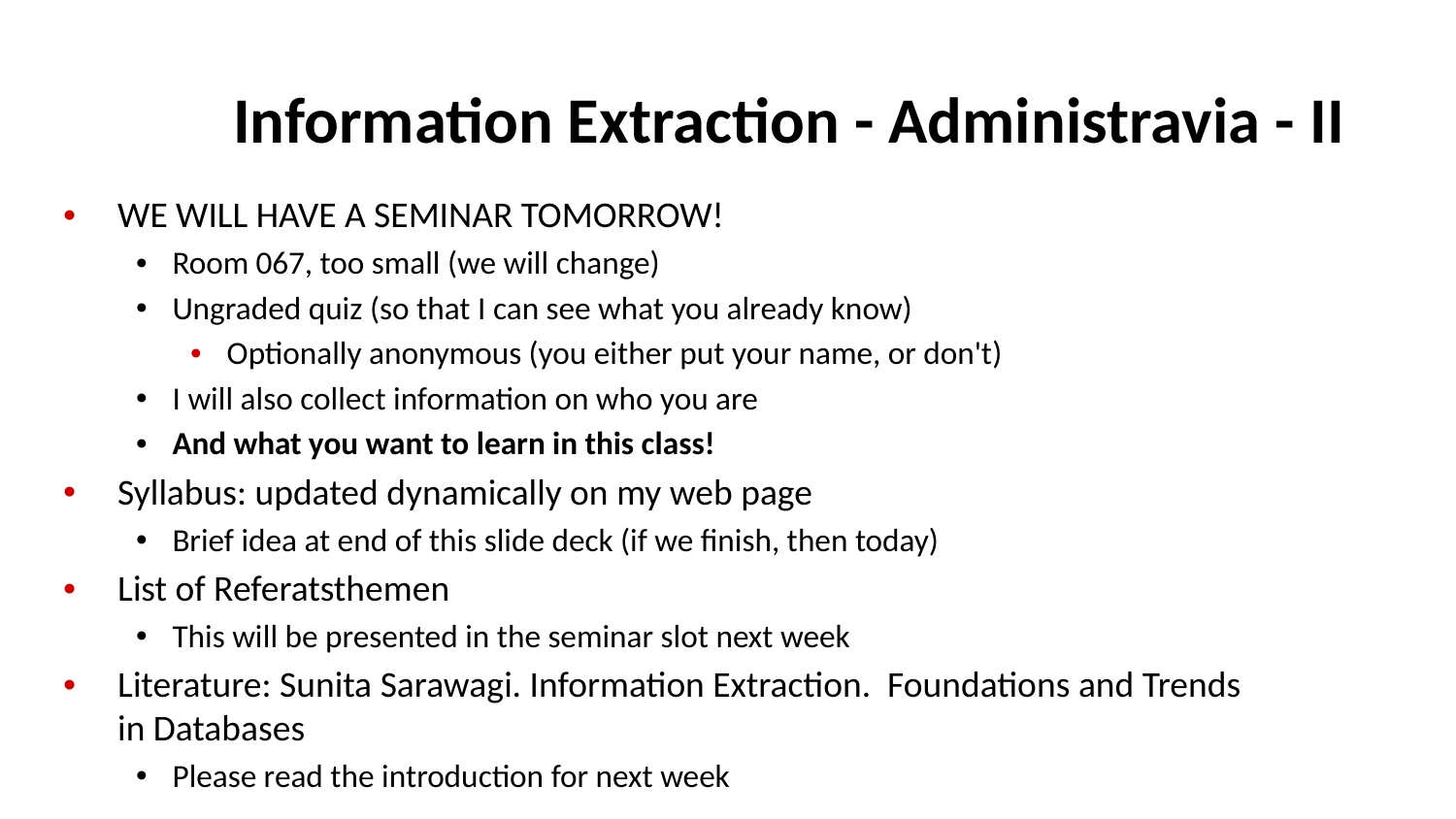

# Information Extraction - Administravia - II
WE WILL HAVE A SEMINAR TOMORROW!
Room 067, too small (we will change)
Ungraded quiz (so that I can see what you already know)
Optionally anonymous (you either put your name, or don't)
I will also collect information on who you are
And what you want to learn in this class!
Syllabus: updated dynamically on my web page
Brief idea at end of this slide deck (if we finish, then today)
List of Referatsthemen
This will be presented in the seminar slot next week
Literature: Sunita Sarawagi. Information Extraction.  Foundations and Trends in Databases
Please read the introduction for next week